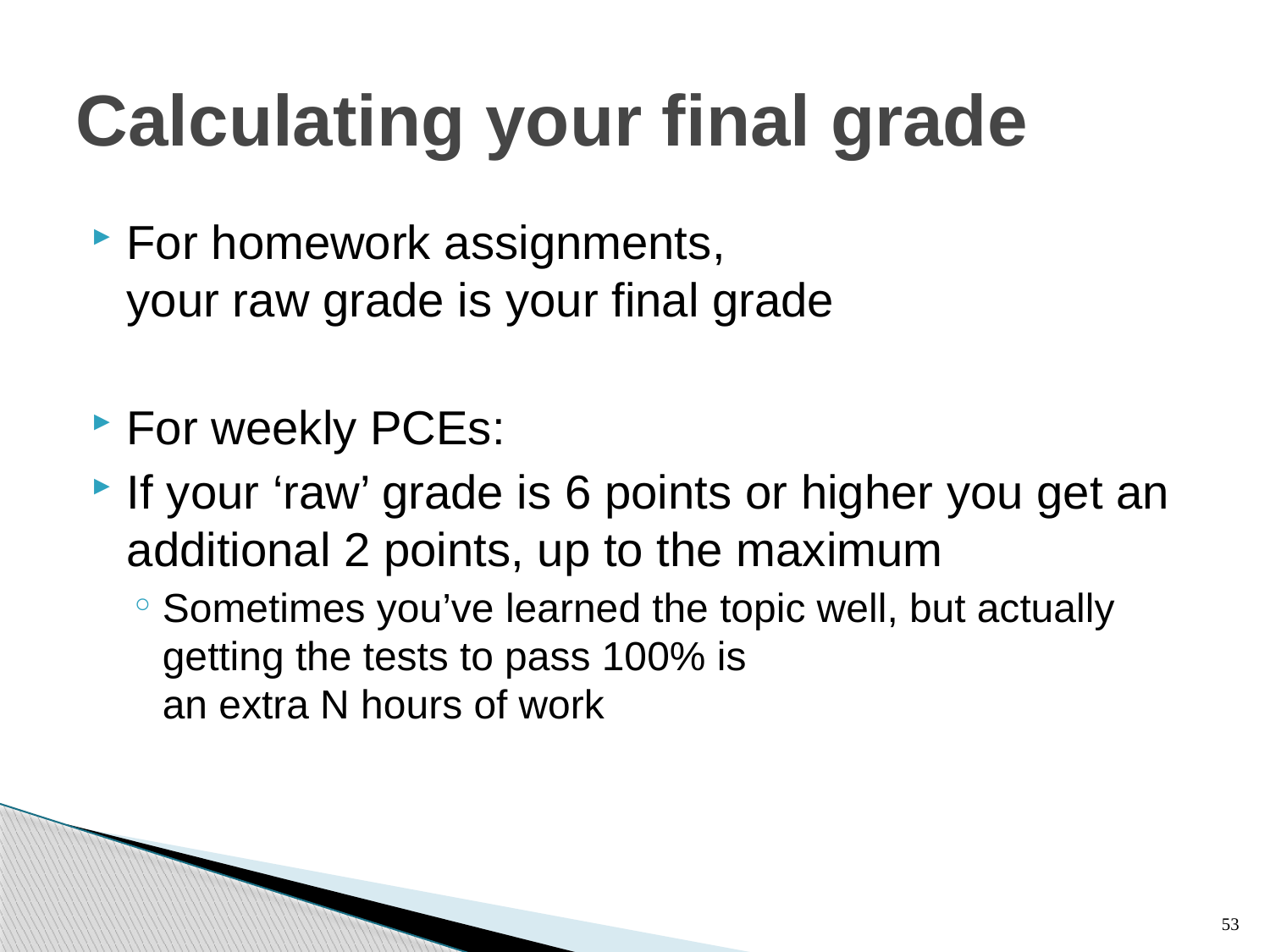

# Calculating your final grade
For homework assignments,
your raw grade is your final grade

For weekly PCEs:
If your ‘raw’ grade is 6 points or higher you get an additional 2 points, up to the maximum
Sometimes you’ve learned the topic well, but actually getting the tests to pass 100% is
an extra N hours of work
53